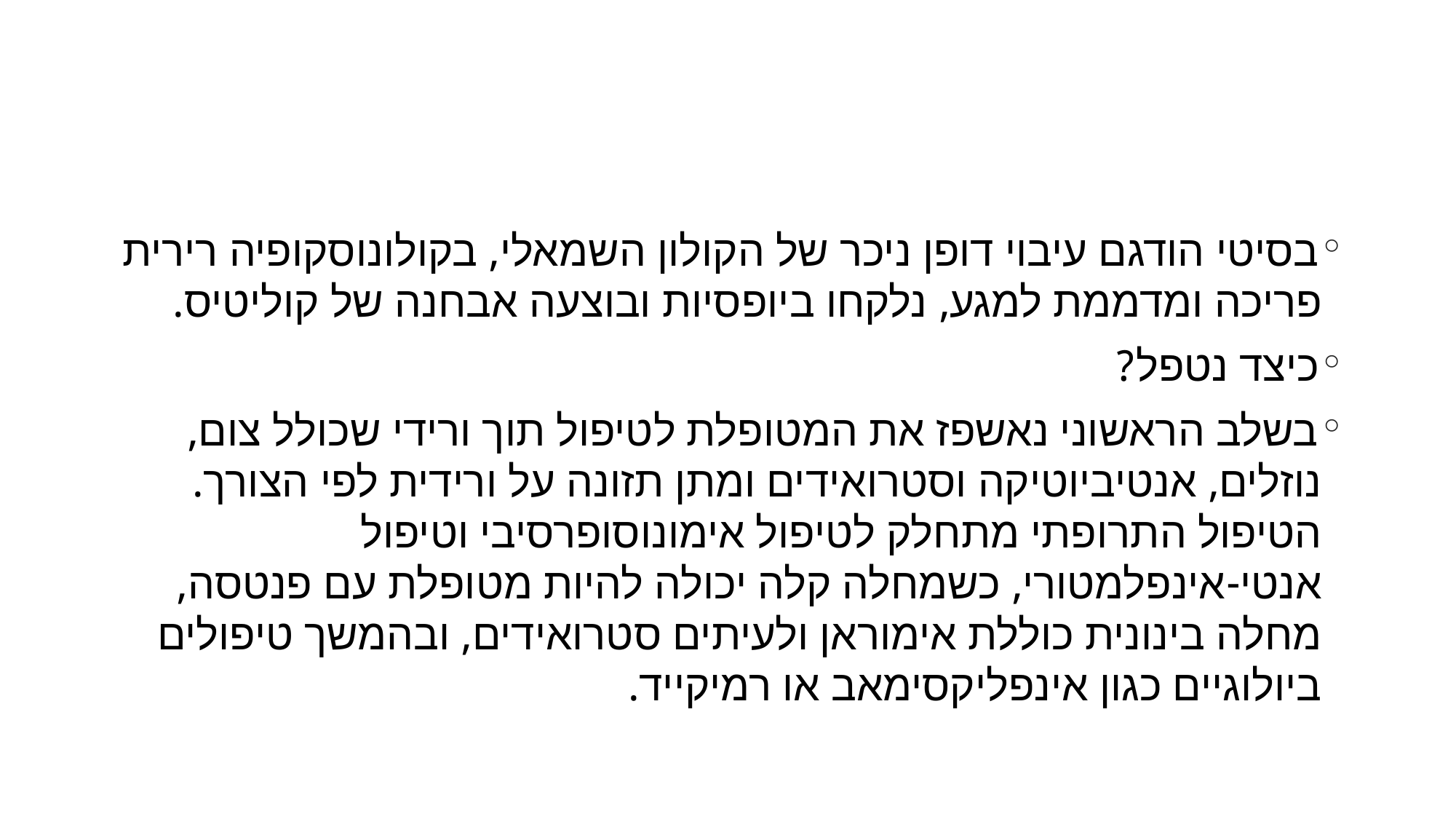

#
בסיטי הודגם עיבוי דופן ניכר של הקולון השמאלי, בקולונוסקופיה רירית פריכה ומדממת למגע, נלקחו ביופסיות ובוצעה אבחנה של קוליטיס.
כיצד נטפל?
בשלב הראשוני נאשפז את המטופלת לטיפול תוך ורידי שכולל צום, נוזלים, אנטיביוטיקה וסטרואידים ומתן תזונה על ורידית לפי הצורך. הטיפול התרופתי מתחלק לטיפול אימונוסופרסיבי וטיפול אנטי-אינפלמטורי, כשמחלה קלה יכולה להיות מטופלת עם פנטסה, מחלה בינונית כוללת אימוראן ולעיתים סטרואידים, ובהמשך טיפולים ביולוגיים כגון אינפליקסימאב או רמיקייד.